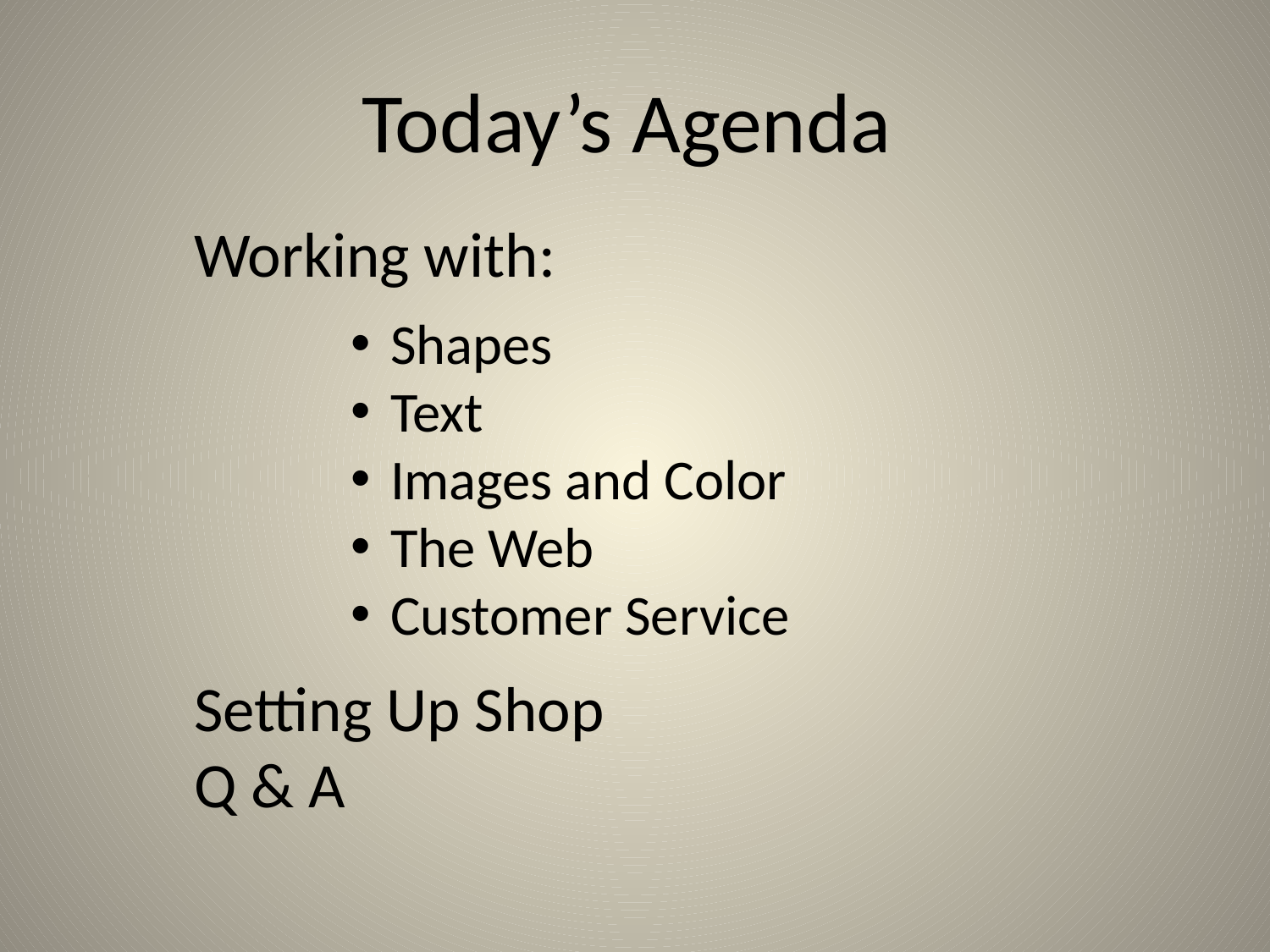

Today’s Agenda
Working with:
Shapes
Text
Images and Color
The Web
Customer Service
Setting Up Shop
Q & A